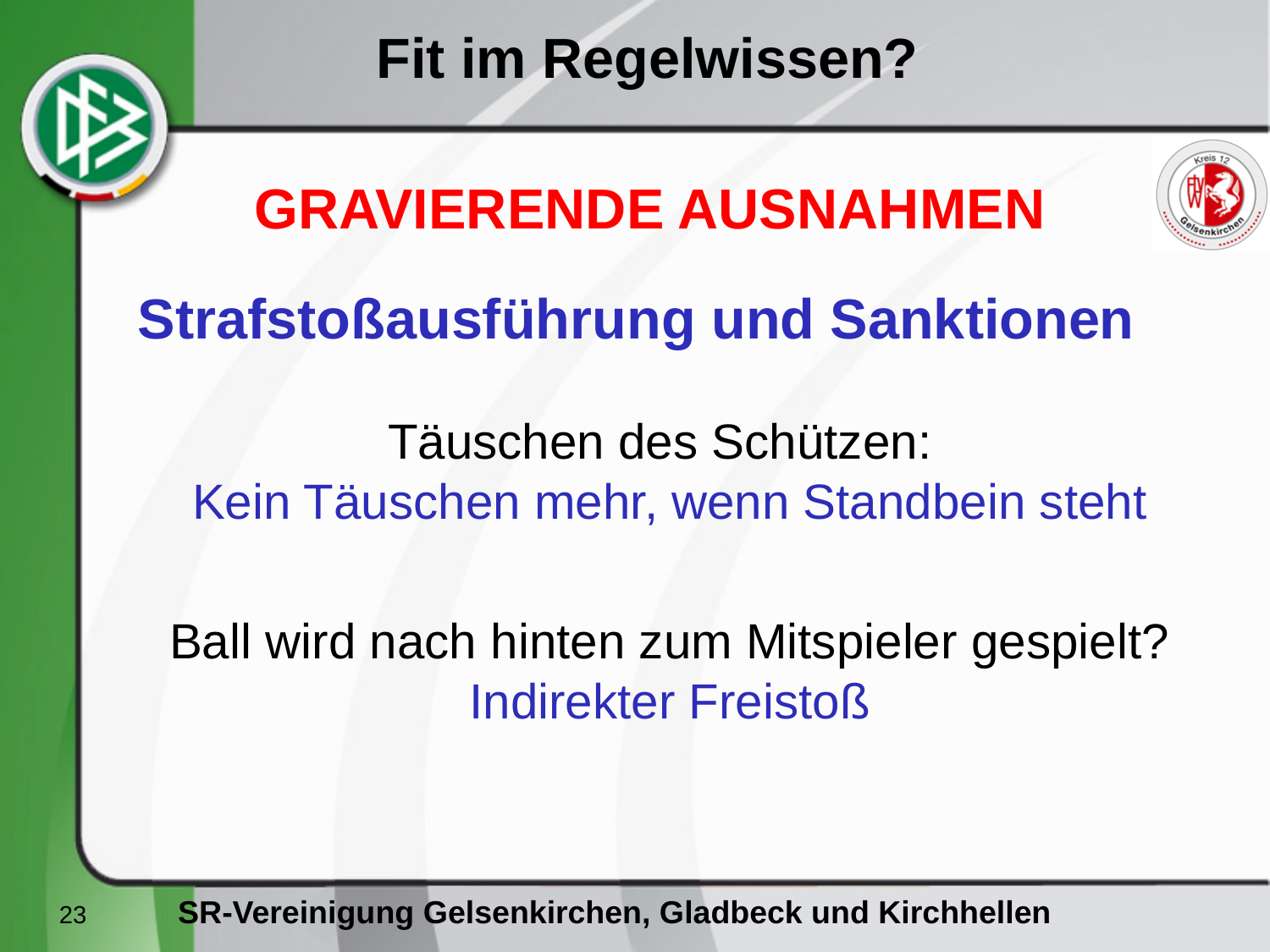

GRAVIERENDE AUSNAHMEN
Strafstoßausführung und Sanktionen
Täuschen des Schützen:
Kein Täuschen mehr, wenn Standbein steht
Ball wird nach hinten zum Mitspieler gespielt?
Indirekter Freistoß
23